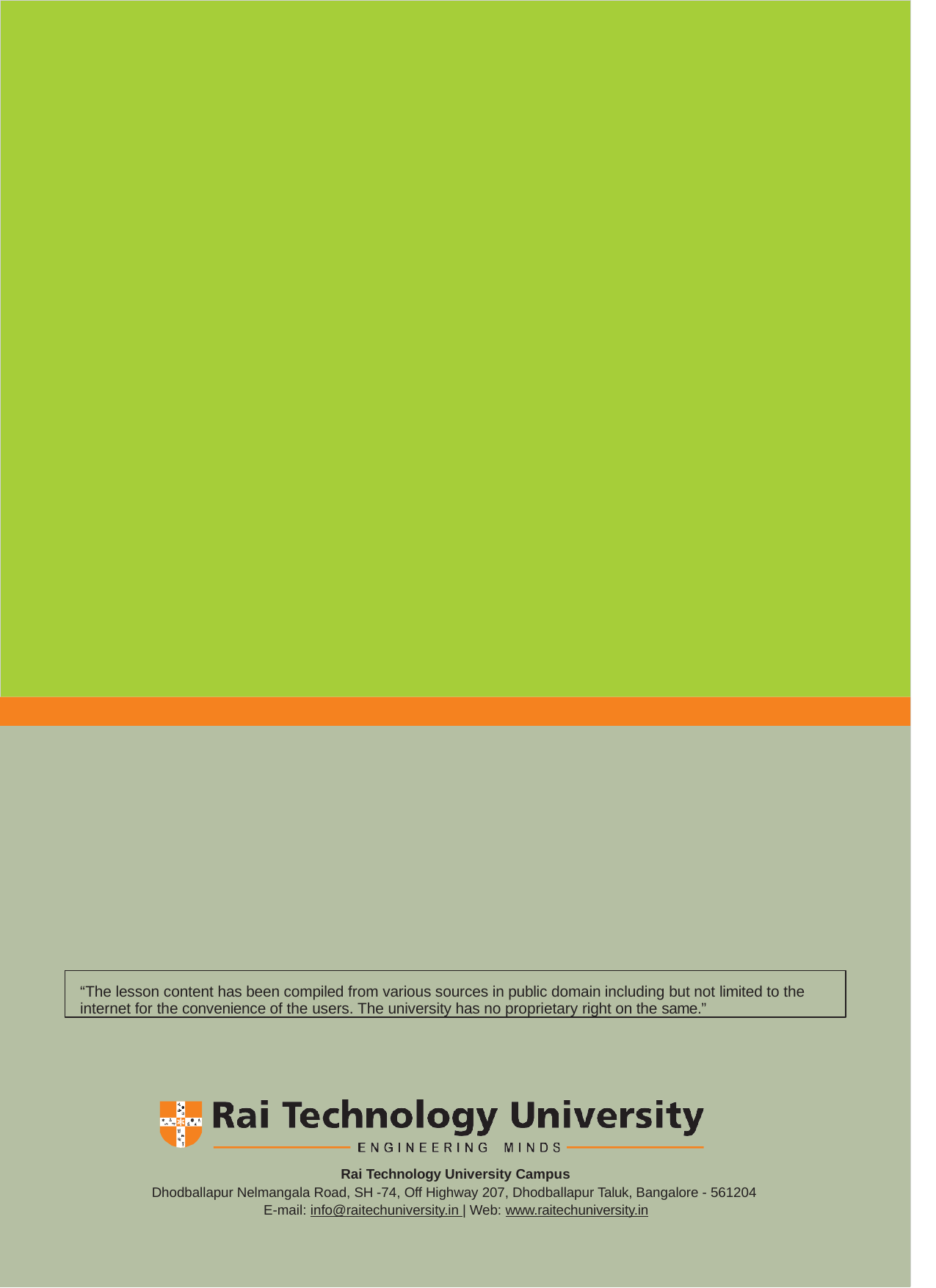

“The lesson content has been compiled from various sources in public domain including but not limited to the  internet for the convenience of the users. The university has no proprietary right on the same.”

?
Rai Technology University Campus
Dhodballapur Nelmangala Road, SH -74, Off Highway 207, Dhodballapur Taluk, Bangalore - 561204  E-mail: info@raitechuniversity.in | Web: www.raitechuniversity.in